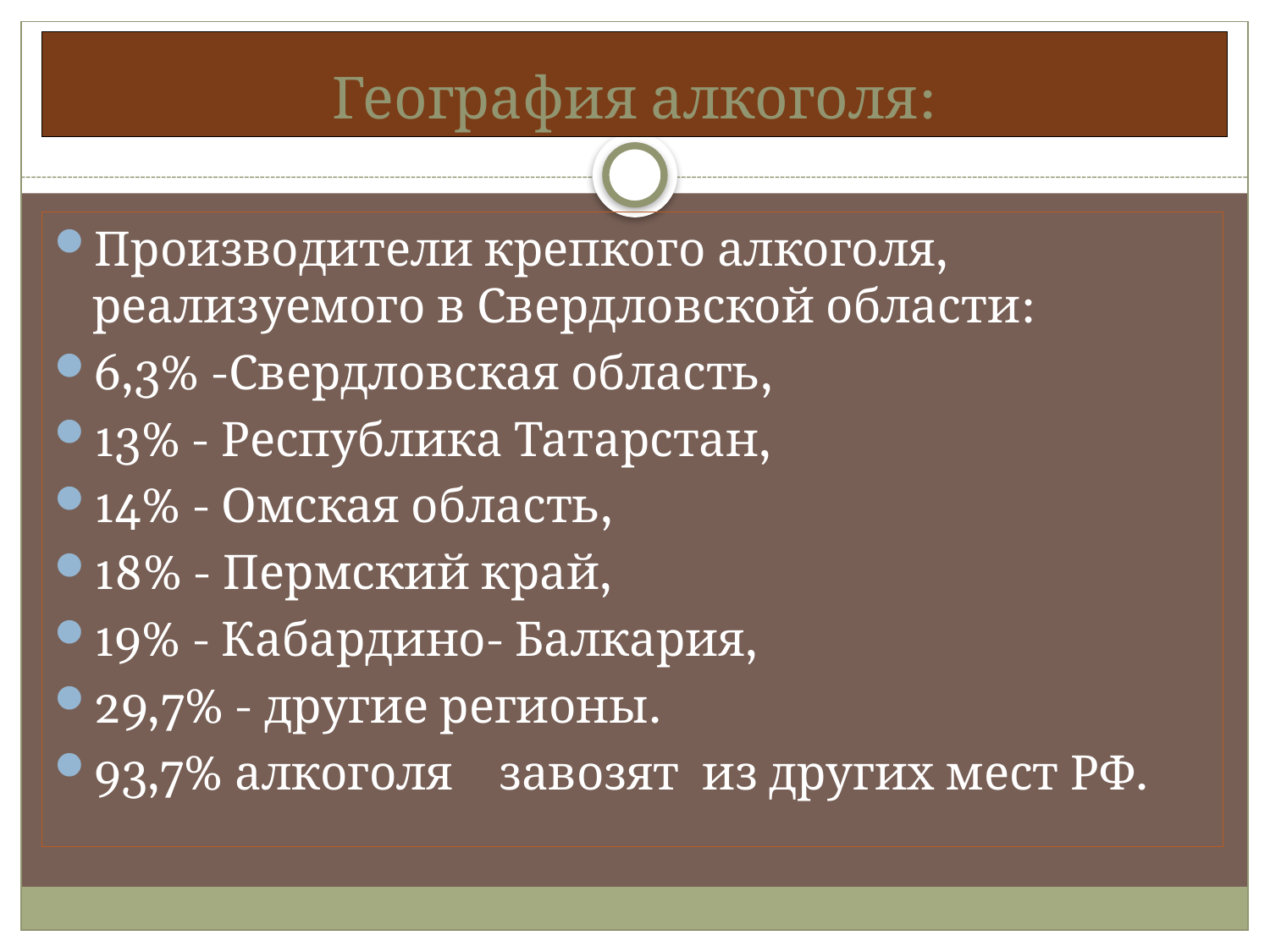

# География алкоголя:
Производители крепкого алкоголя, реализуемого в Свердловской области:
6,3% -Свердловская область,
13% - Республика Татарстан,
14% - Омская область,
18% - Пермский край,
19% - Кабардино- Балкария,
29,7% - другие регионы.
93,7% алкоголя    завозят  из других мест РФ.